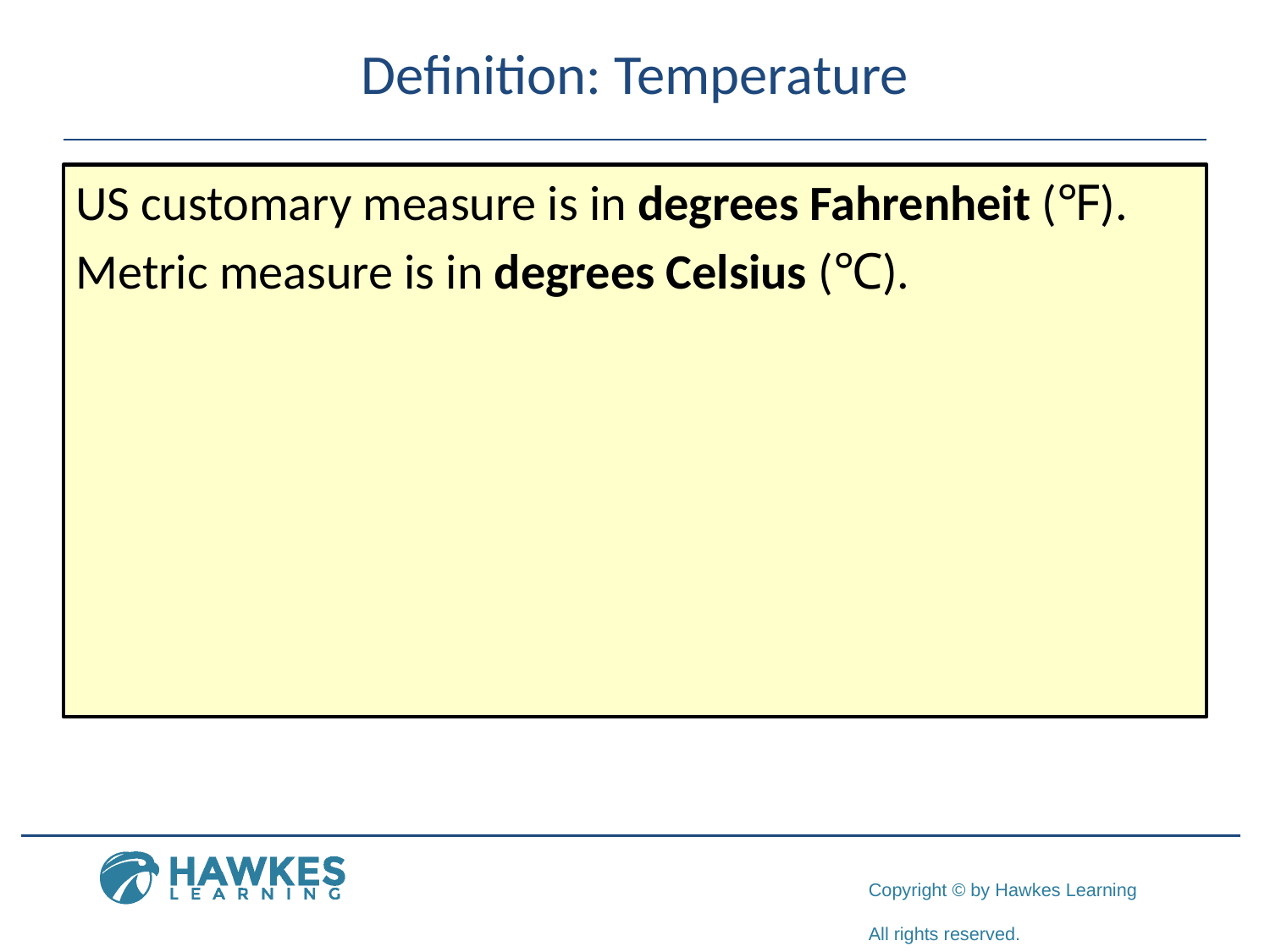

# Definition: Temperature
US customary measure is in degrees Fahrenheit (℉).
Metric measure is in degrees Celsius (℃).